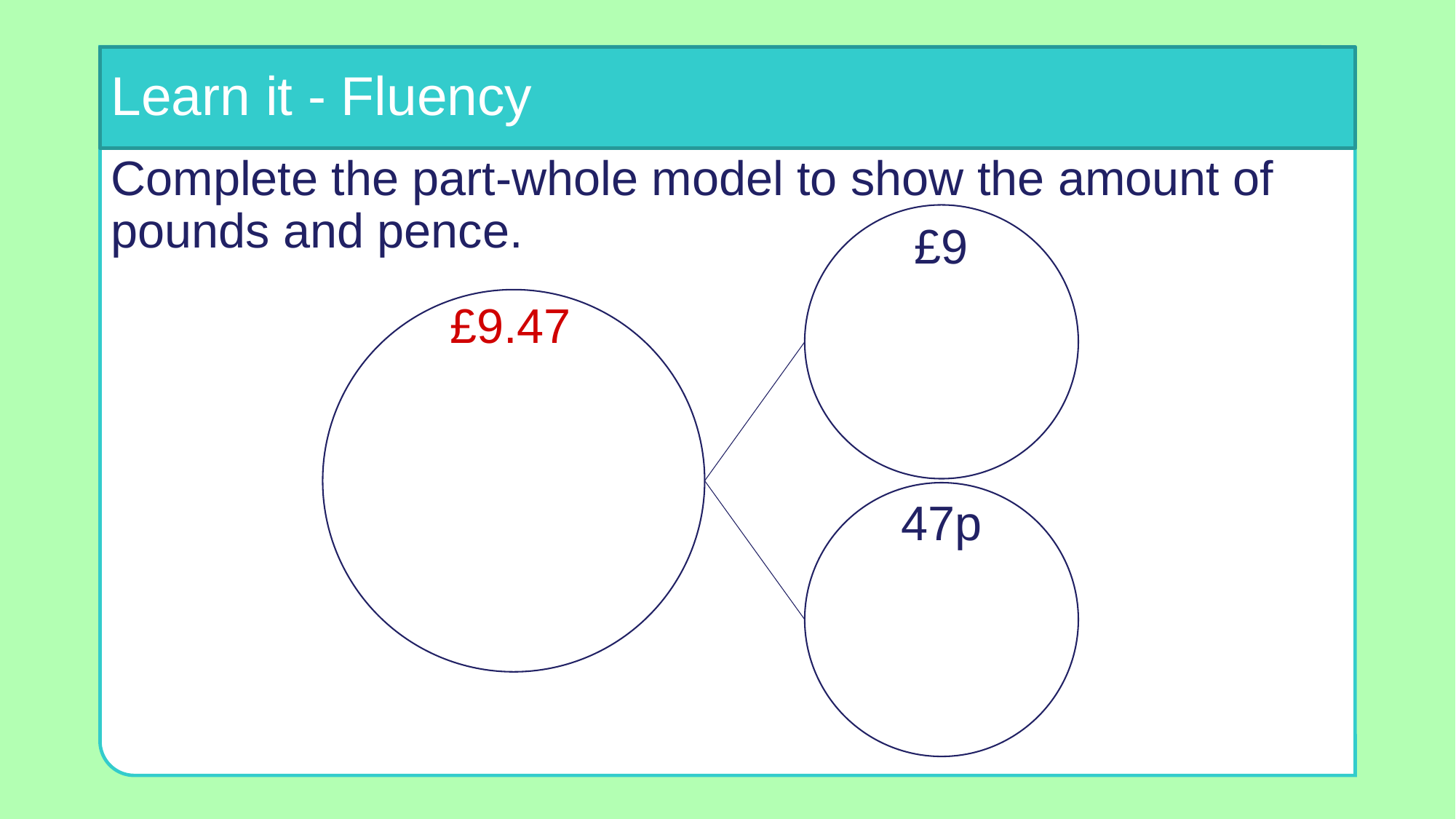

# Learn it - Fluency
Complete the part-whole model to show the amount of pounds and pence.

£9
£9.47
47p